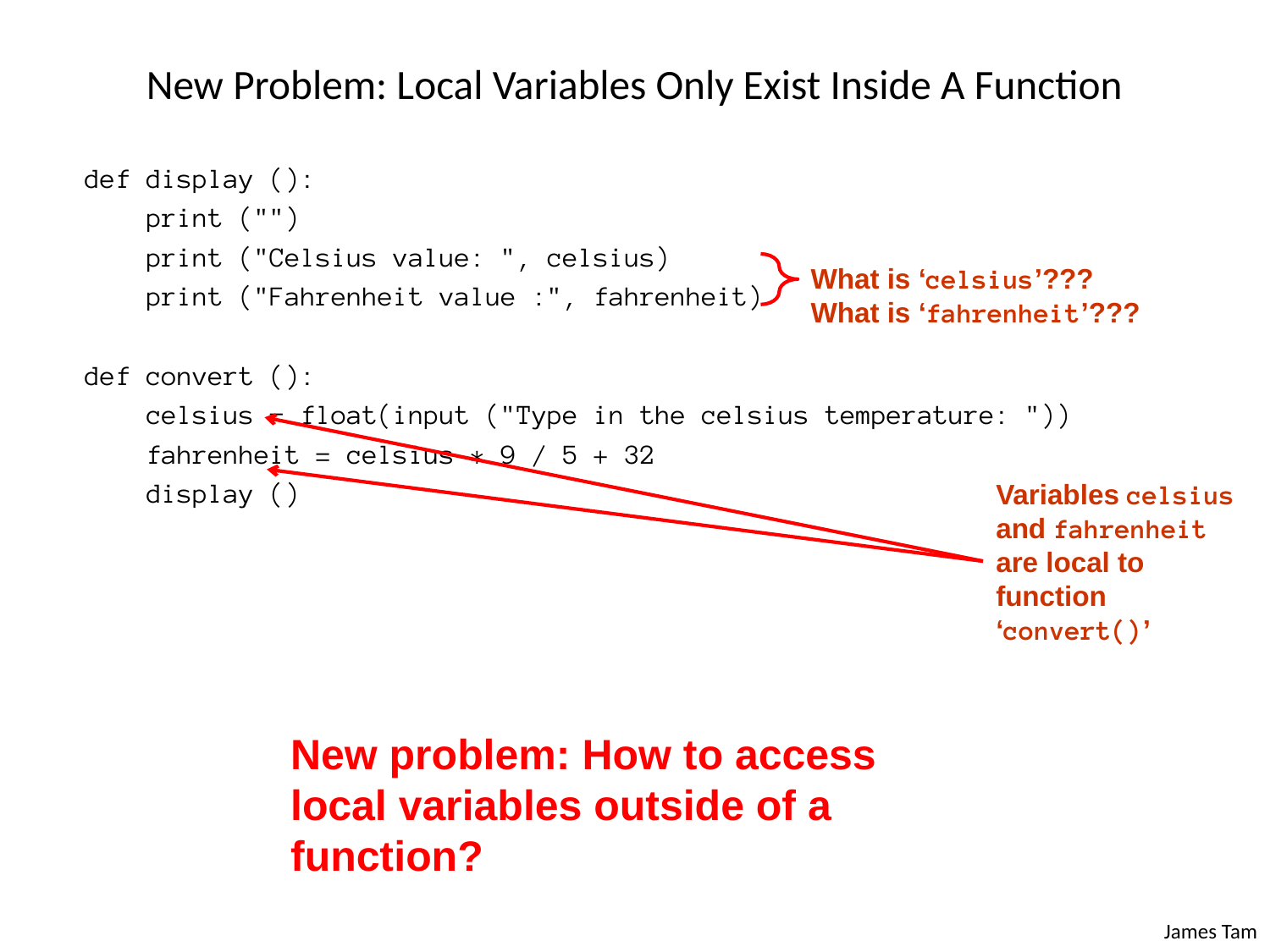

# New Problem: Local Variables Only Exist Inside A Function
def display ():
    print ("")
    print ("Celsius value: ", celsius)
    print ("Fahrenheit value :", fahrenheit)

def convert ():
    celsius = float(input ("Type in the celsius temperature: "))
    fahrenheit = celsius * 9 / 5 + 32
    display ()

What is ‘celsius’??? What is ‘fahrenheit’???
Variables celsius and fahrenheit are local to function ‘convert()’
New problem: How to access local variables outside of a function?